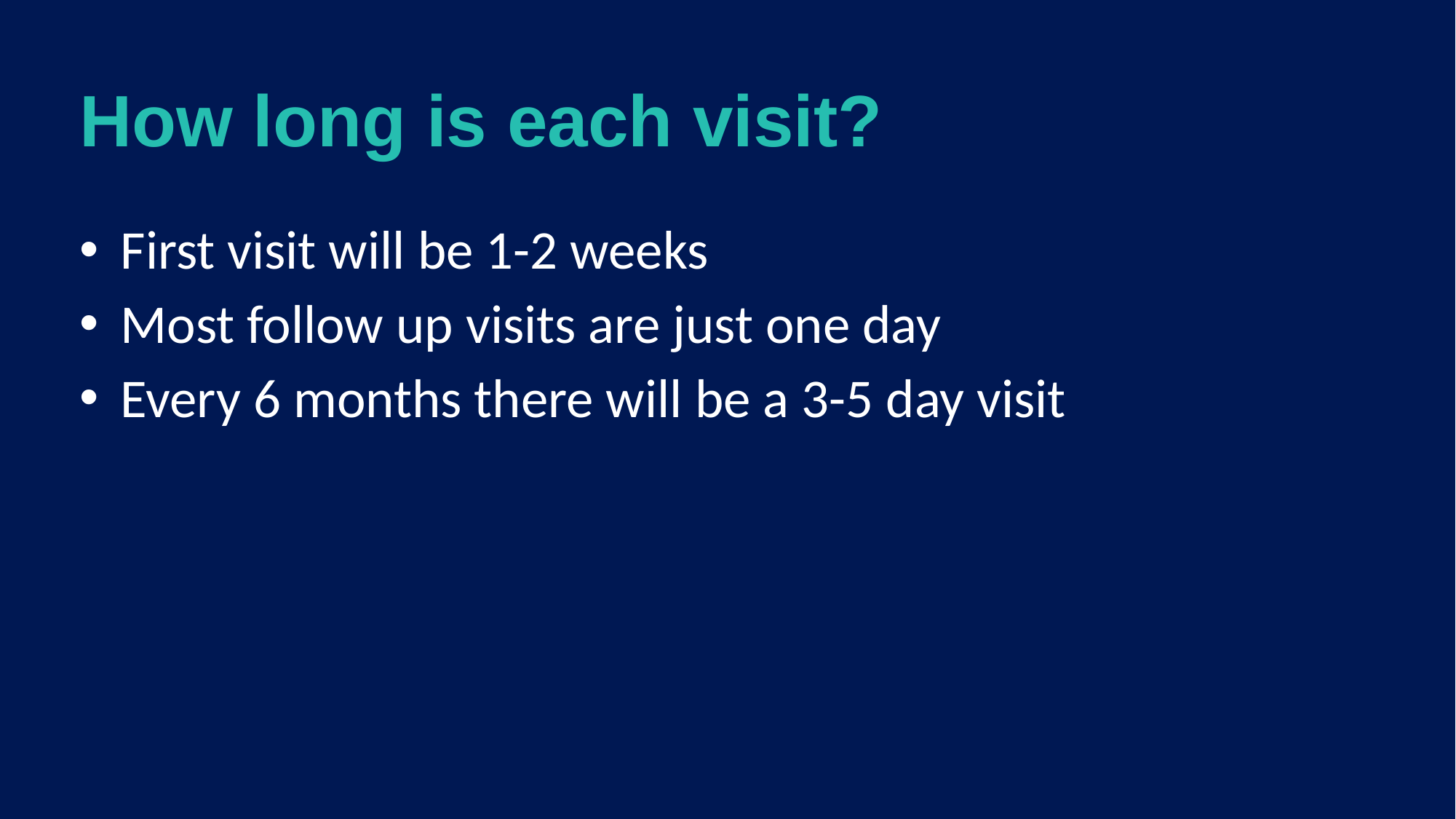

How long is each visit?
First visit will be 1-2 weeks
Most follow up visits are just one day
Every 6 months there will be a 3-5 day visit